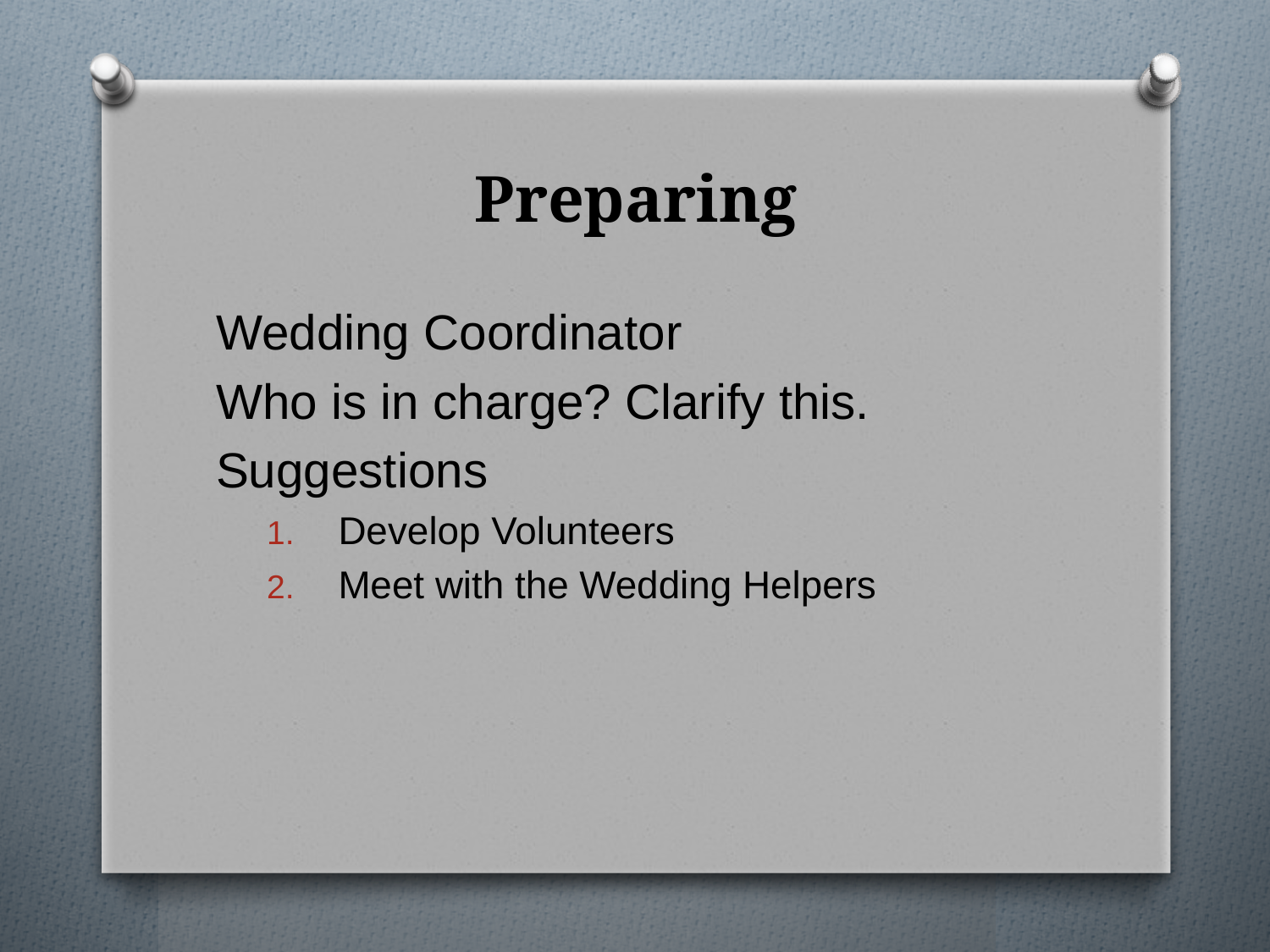

# Preparing
Wedding Coordinator
Who is in charge? Clarify this.
Suggestions
Develop Volunteers
Meet with the Wedding Helpers